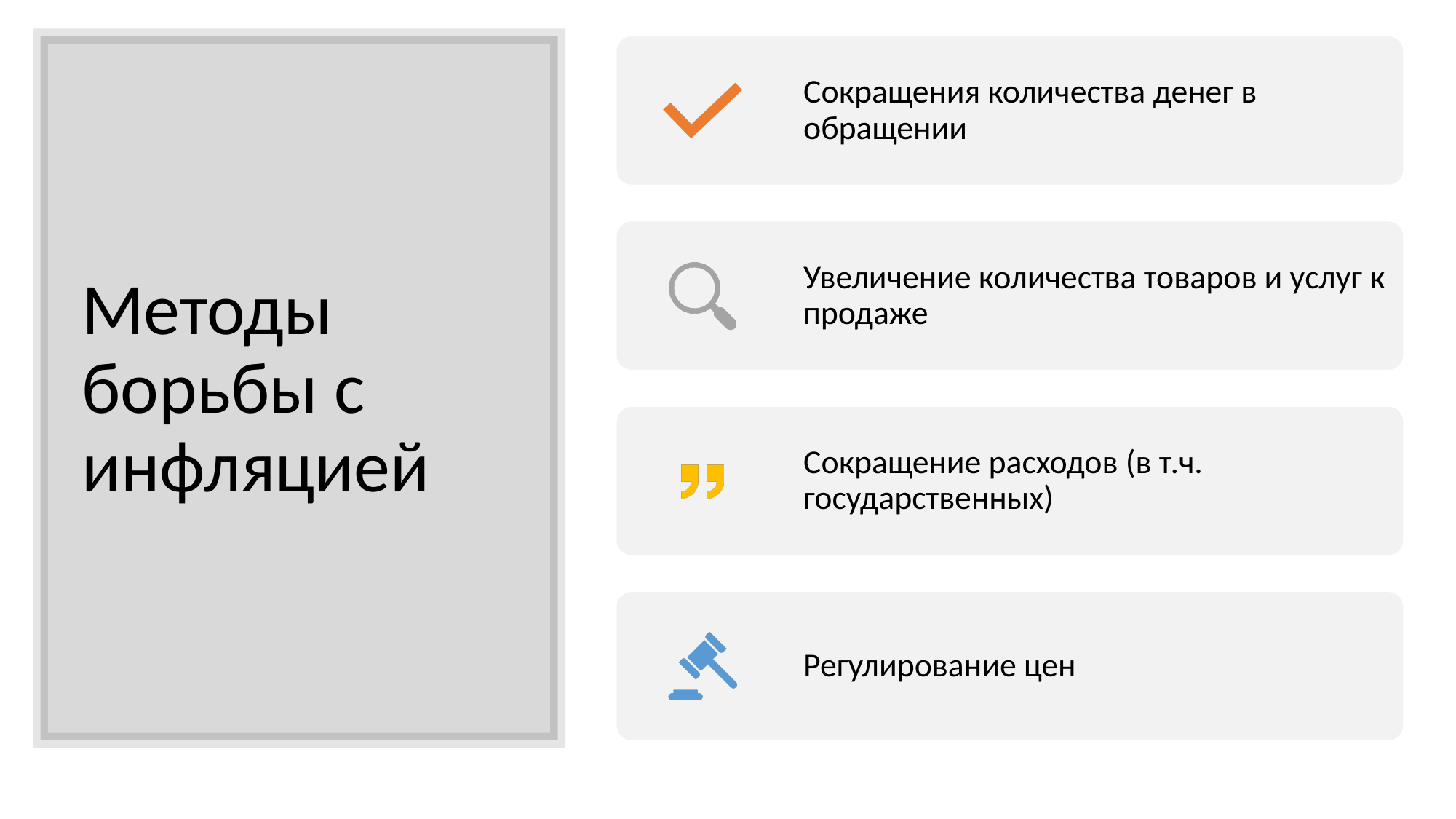

Сокращения количества денег в обращении
Увеличение количества товаров и услуг к продаже
Сокращение расходов (в т.ч. государственных)
Регулирование цен
# Методы борьбы с инфляцией